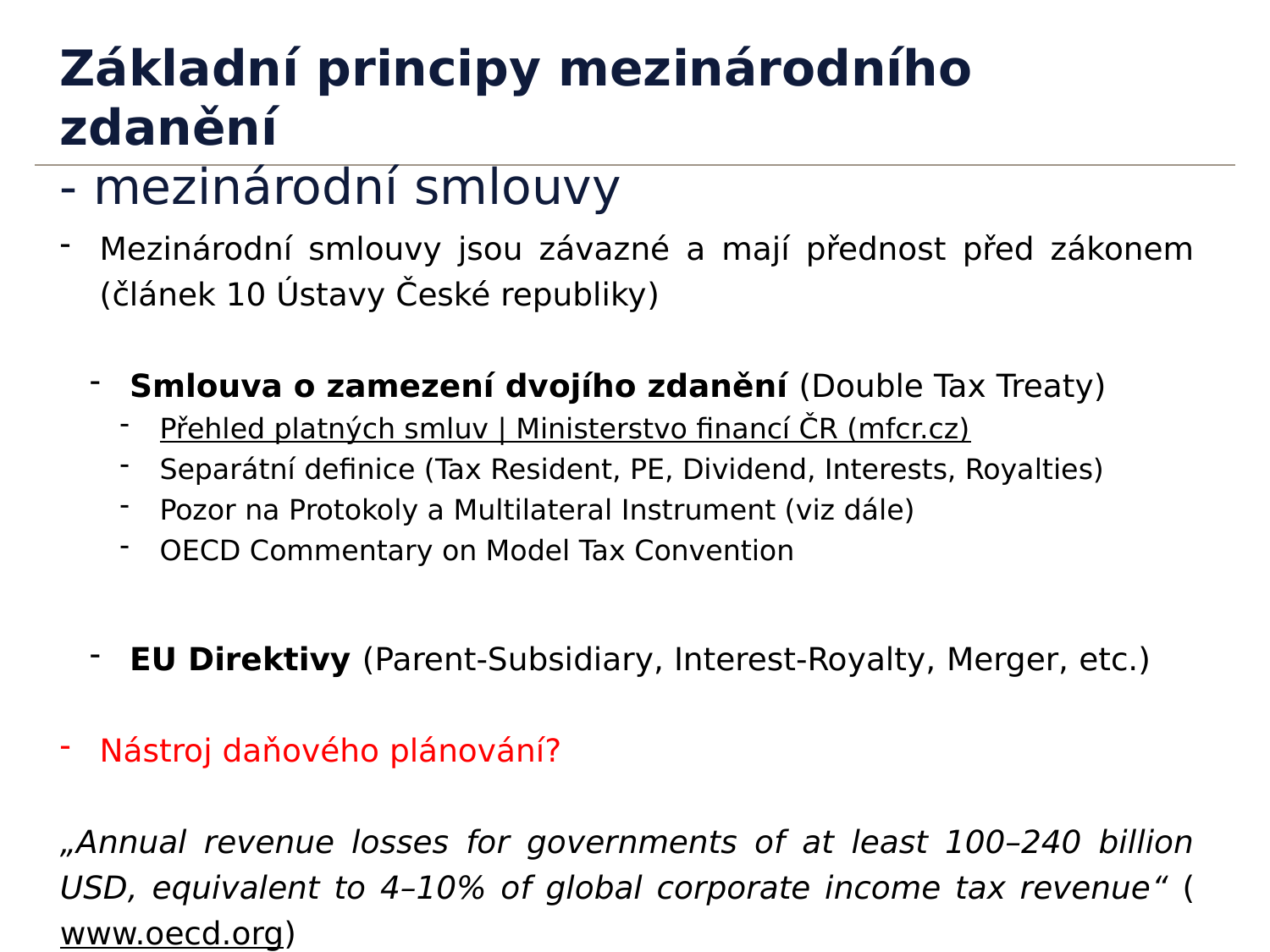

# Základní principy mezinárodního zdanění - mezinárodní smlouvy
Mezinárodní smlouvy jsou závazné a mají přednost před zákonem (článek 10 Ústavy České republiky)

Smlouva o zamezení dvojího zdanění (Double Tax Treaty)
Přehled platných smluv | Ministerstvo financí ČR (mfcr.cz)
Separátní definice (Tax Resident, PE, Dividend, Interests, Royalties)
Pozor na Protokoly a Multilateral Instrument (viz dále)
OECD Commentary on Model Tax Convention

EU Direktivy (Parent-Subsidiary, Interest-Royalty, Merger, etc.)

Nástroj daňového plánování?

„Annual revenue losses for governments of at least 100–240 billion USD, equivalent to 4–10% of global corporate income tax revenue“ (www.oecd.org)